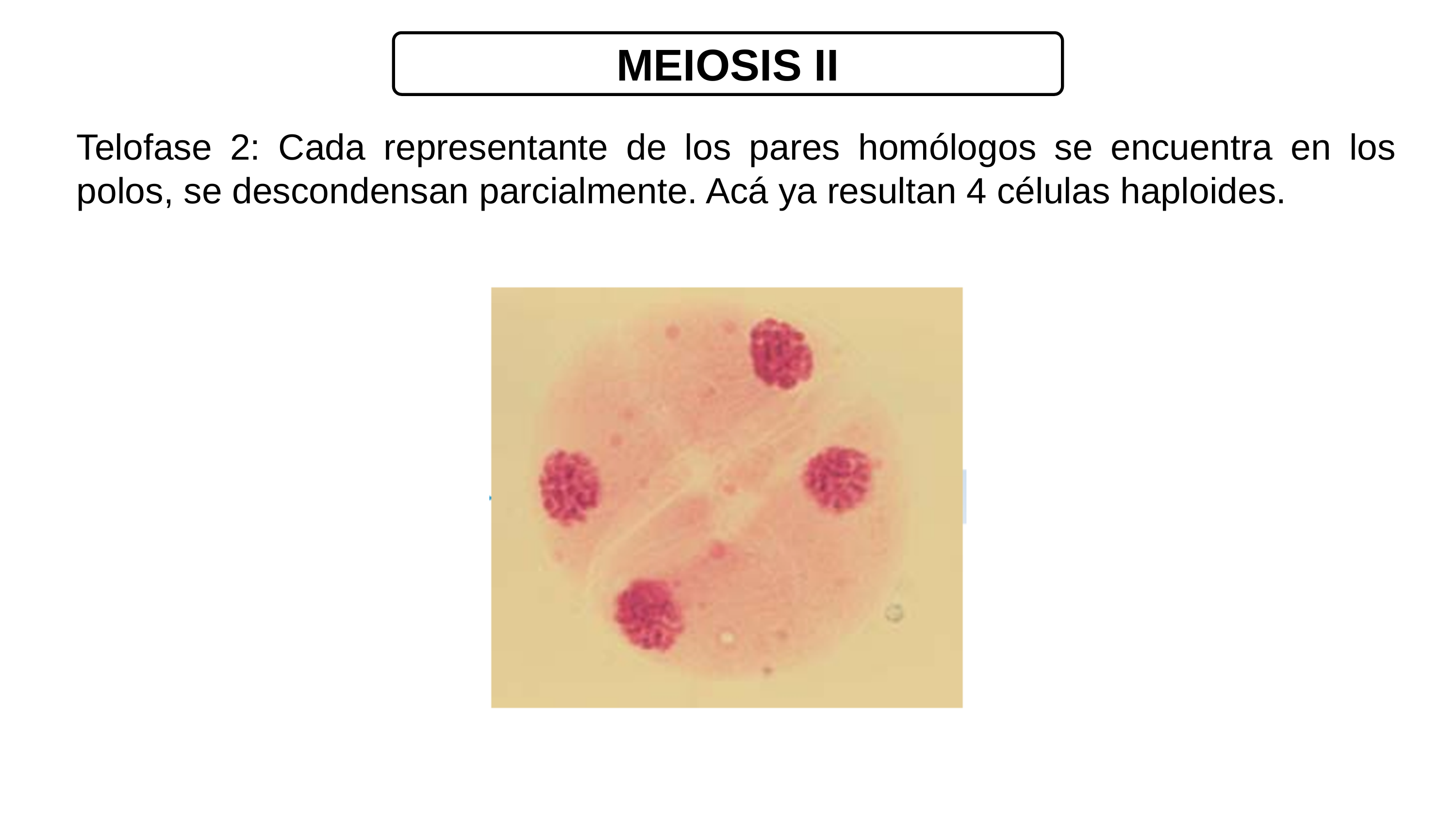

MEIOSIS II

Telofase 2: Cada representante de los pares homólogos se encuentra en los polos, se descondensan parcialmente. Acá ya resultan 4 células haploides.